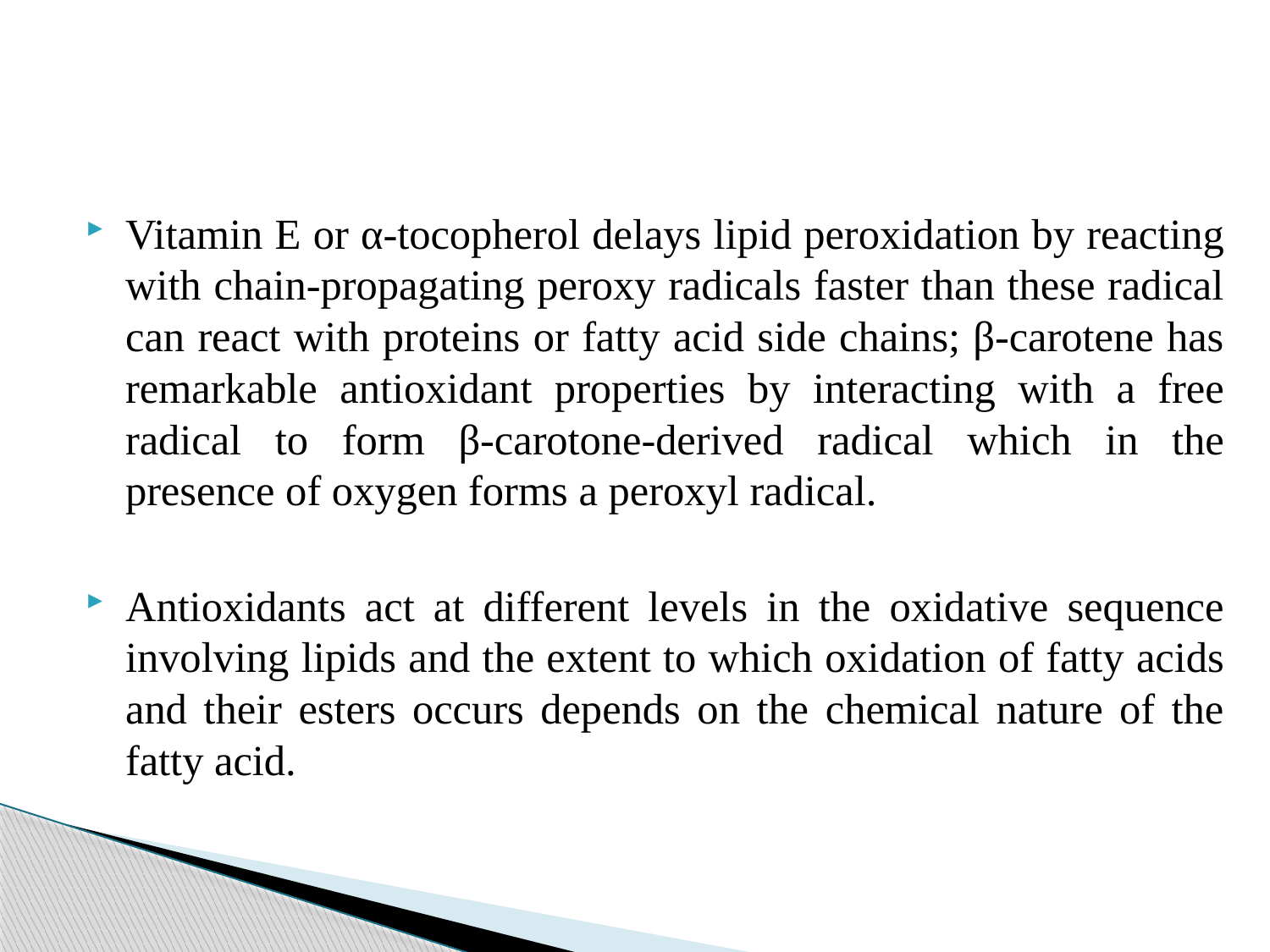

Vitamin E or α-tocopherol delays lipid peroxidation by reacting with chain-propagating peroxy radicals faster than these radical can react with proteins or fatty acid side chains; β-carotene has remarkable antioxidant properties by interacting with a free radical to form β-carotone-derived radical which in the presence of oxygen forms a peroxyl radical.

Antioxidants act at different levels in the oxidative sequence involving lipids and the extent to which oxidation of fatty acids and their esters occurs depends on the chemical nature of the fatty acid.